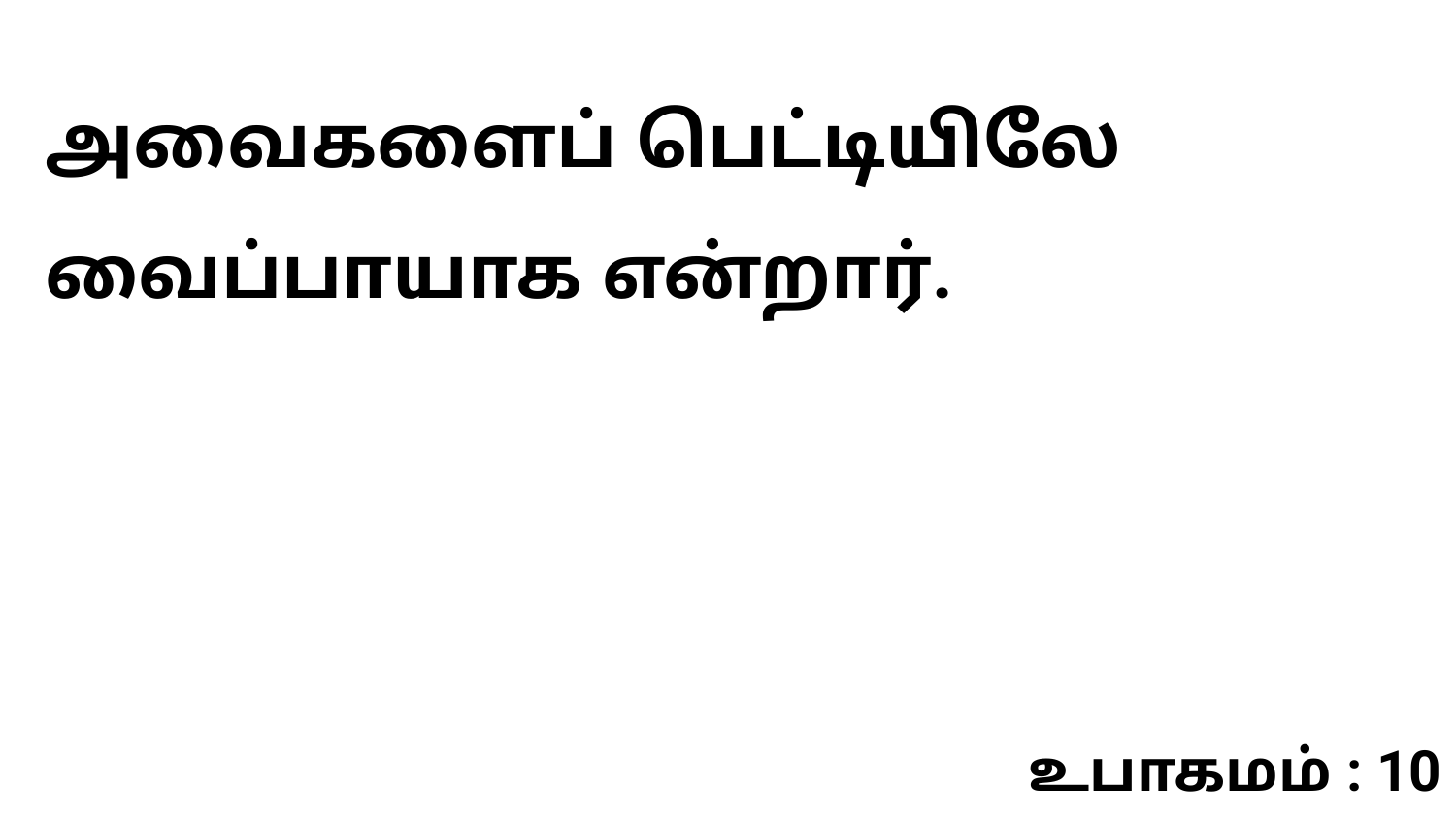

அவைகளைப் பெட்டியிலே வைப்பாயாக என்றார்.
உபாகமம் : 10